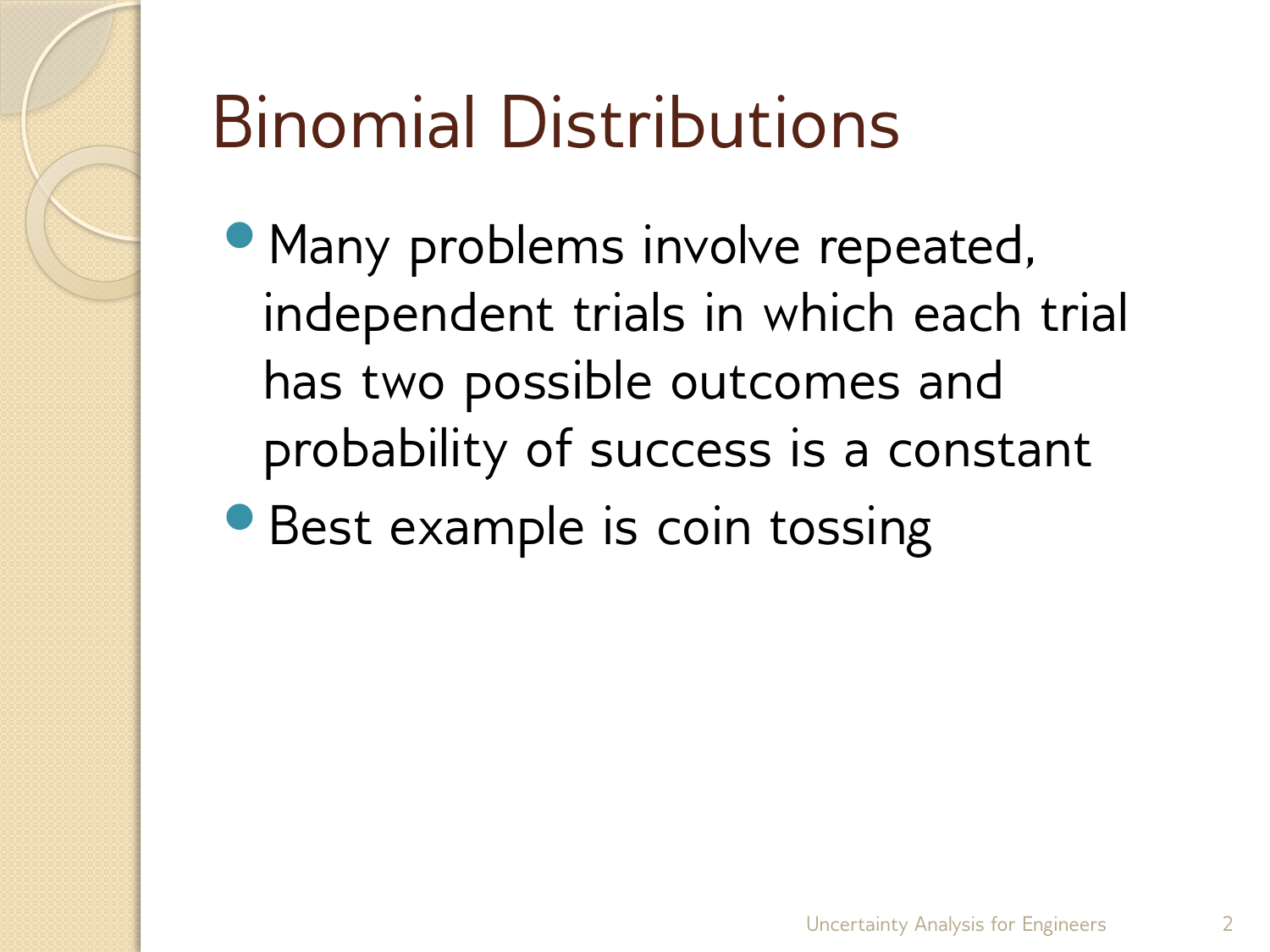

# Binomial Distributions
Many problems involve repeated, independent trials in which each trial has two possible outcomes and probability of success is a constant
Best example is coin tossing
Uncertainty Analysis for Engineers
2